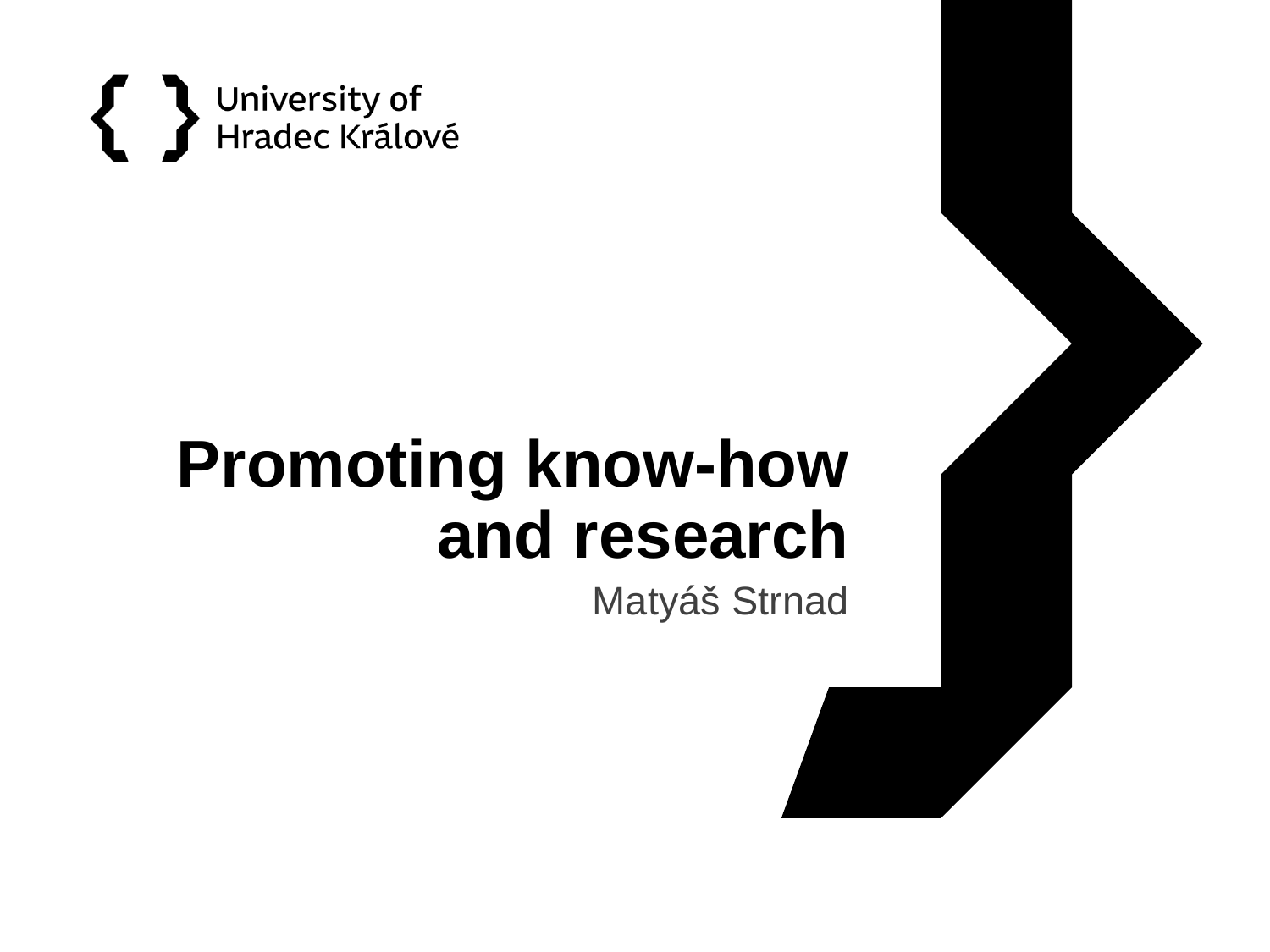

# Promoting know-how and research
Matyáš Strnad